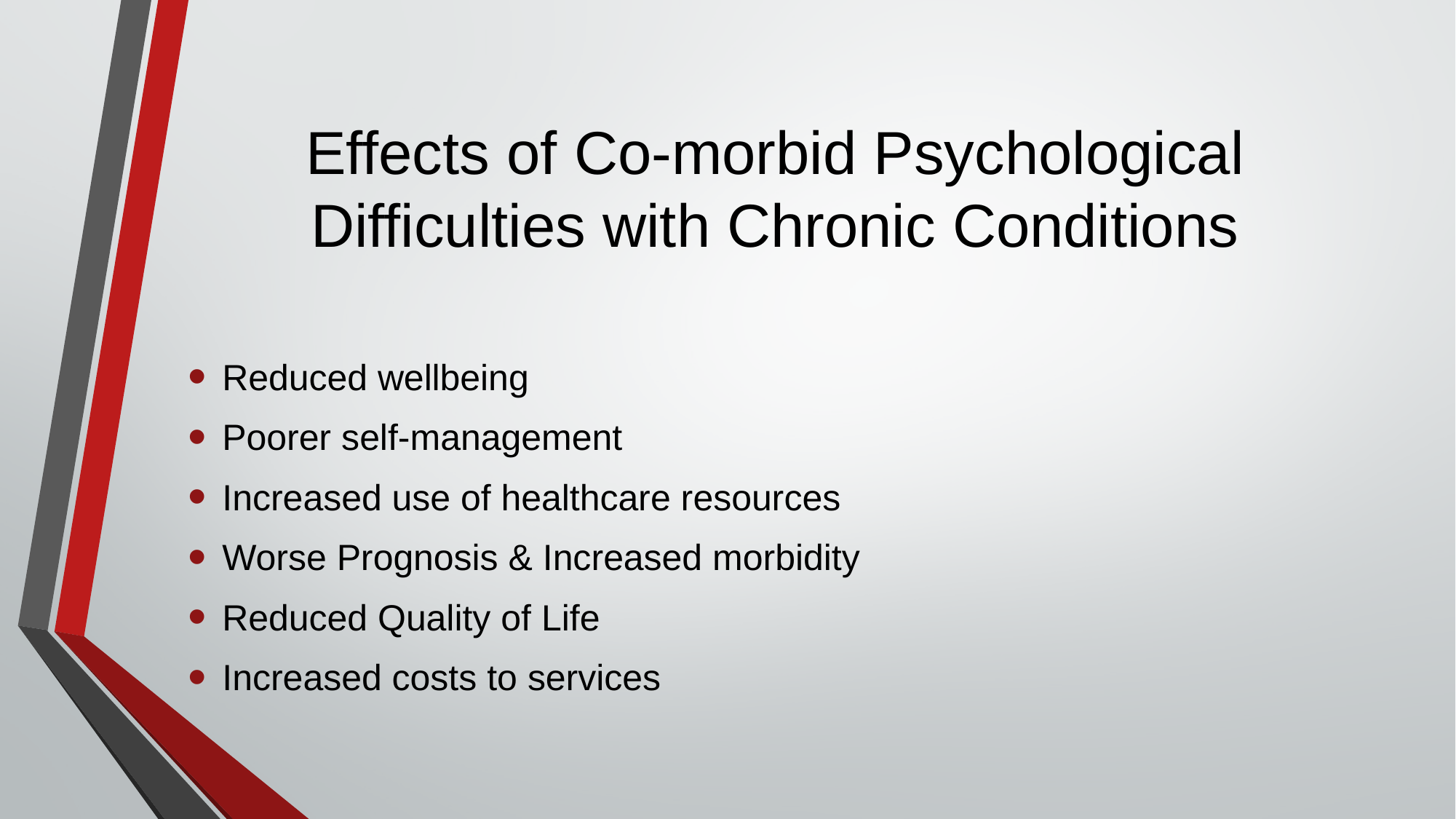

# Effects of Co-morbid Psychological Difficulties with Chronic Conditions

Reduced wellbeing
Poorer self-management
Increased use of healthcare resources
Worse Prognosis & Increased morbidity
Reduced Quality of Life
Increased costs to services